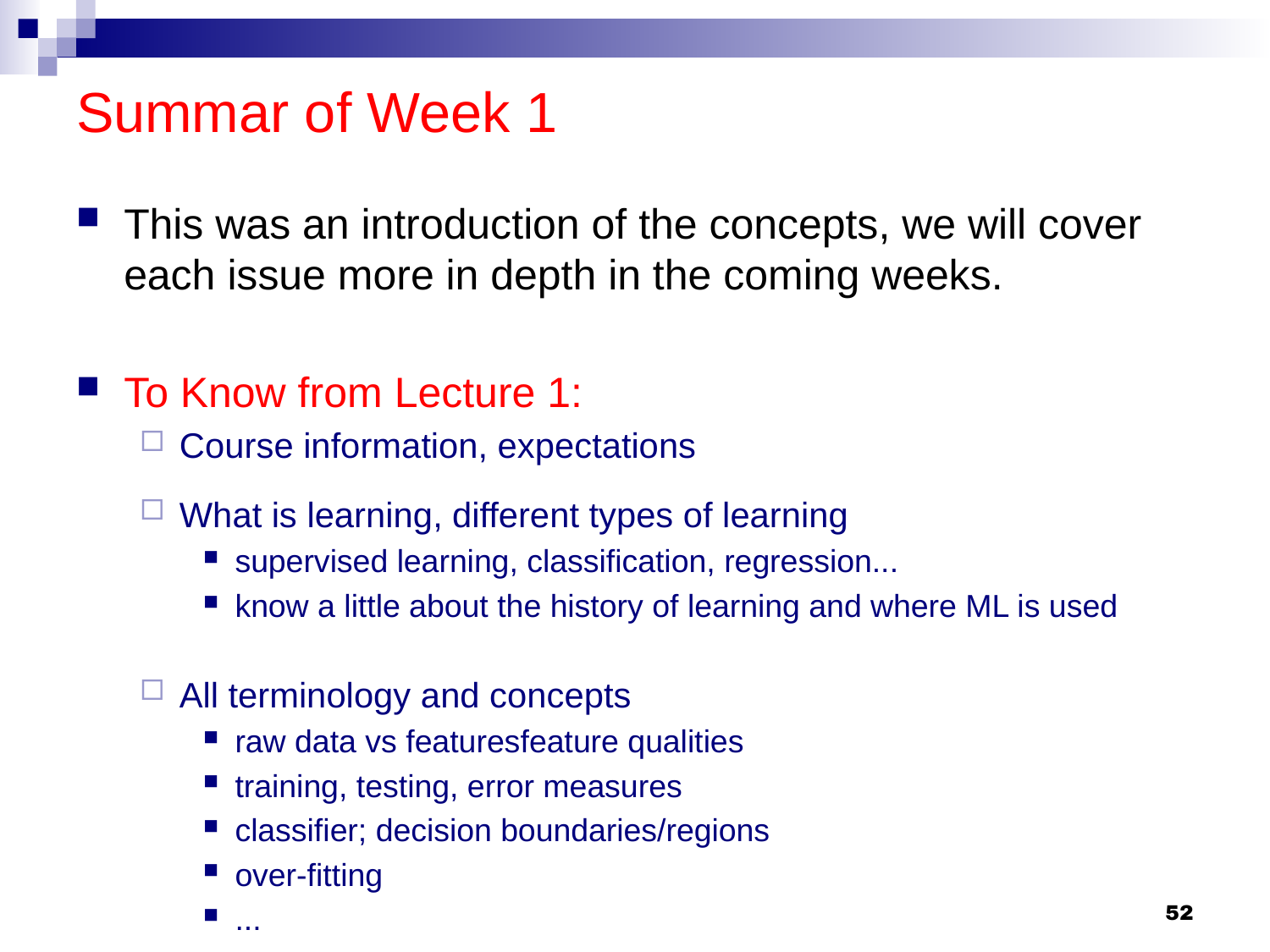

# Summar of Week 1
This was an introduction of the concepts, we will cover each issue more in depth in the coming weeks.

To Know from Lecture 1:
Course information, expectations

What is learning, different types of learning
supervised learning, classification, regression...
know a little about the history of learning and where ML is used

All terminology and concepts
raw data vs featuresfeature qualities
training, testing, error measures
classifier; decision boundaries/regions
over-fitting
...
52